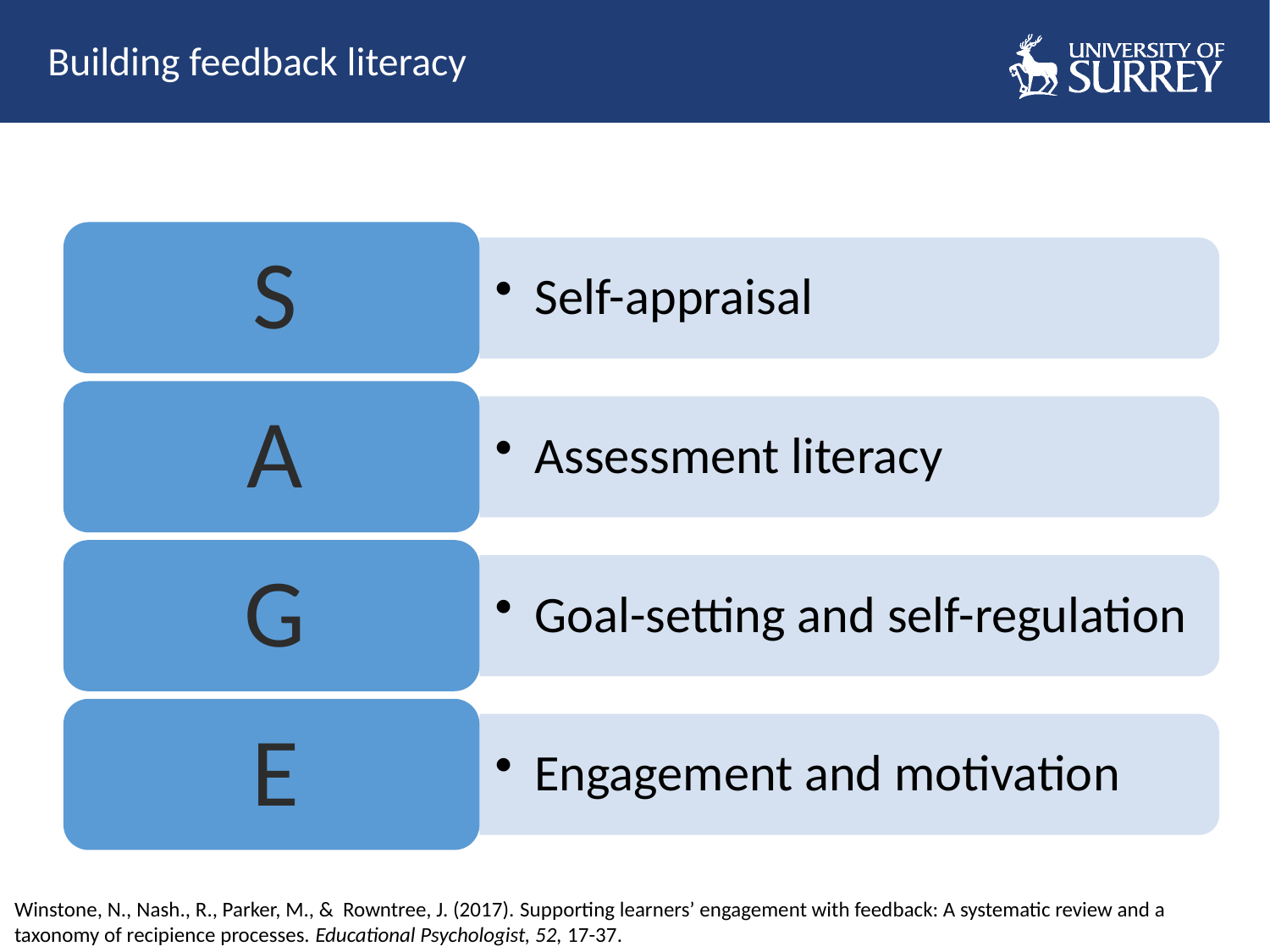

# Building feedback literacy

Self-appraisal
S
Assessment literacy
A
Goal-setting and self-regulation
G
Engagement and motivation
E
Winstone, N., Nash., R., Parker, M., &  Rowntree, J. (2017). Supporting learners’ engagement with feedback: A systematic review and a taxonomy of recipience processes. Educational Psychologist, 52, 17-37.